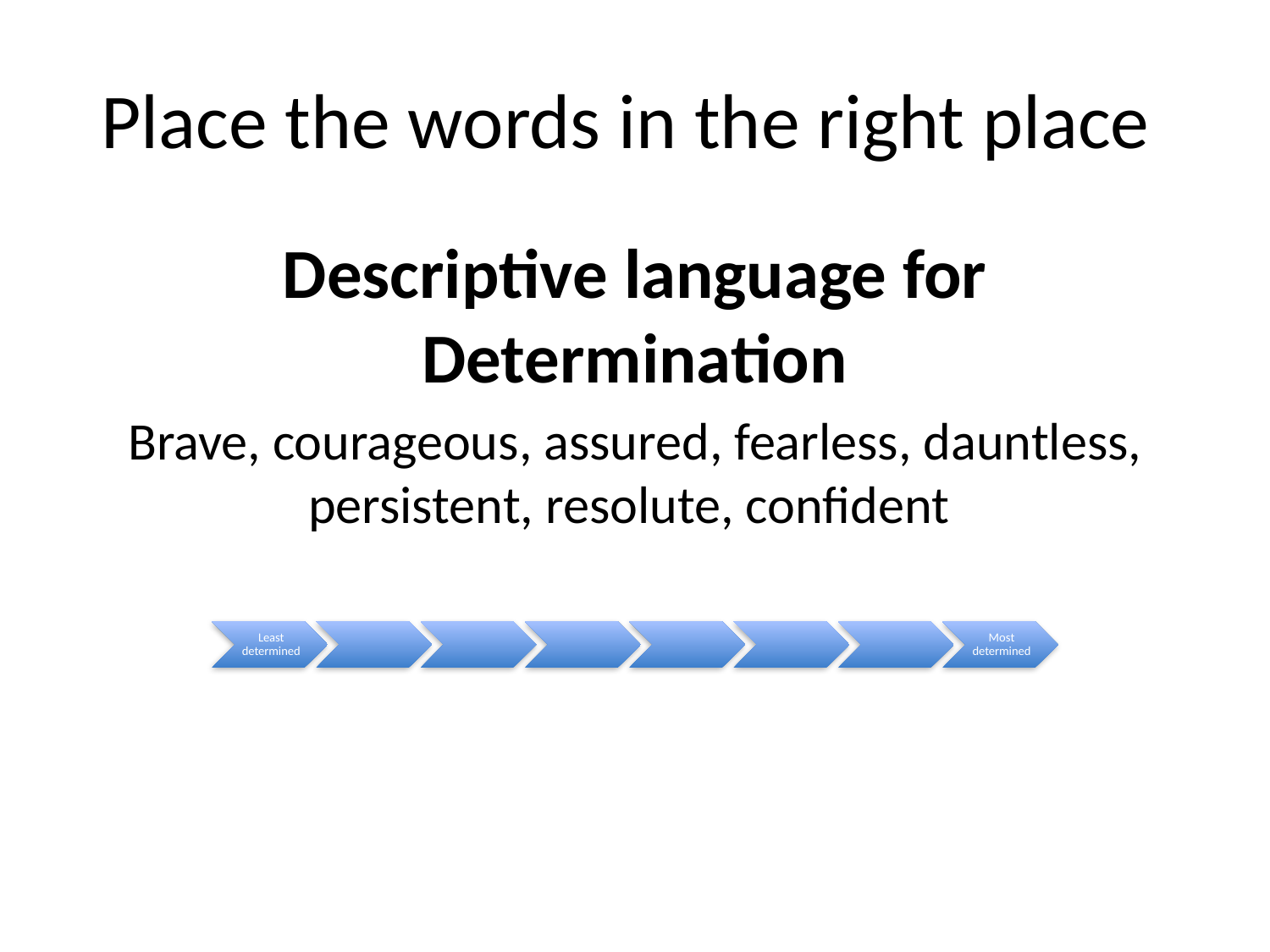

# Place the words in the right place
Descriptive language for Determination
Brave, courageous, assured, fearless, dauntless, persistent, resolute, confident

Least determined

Most determined